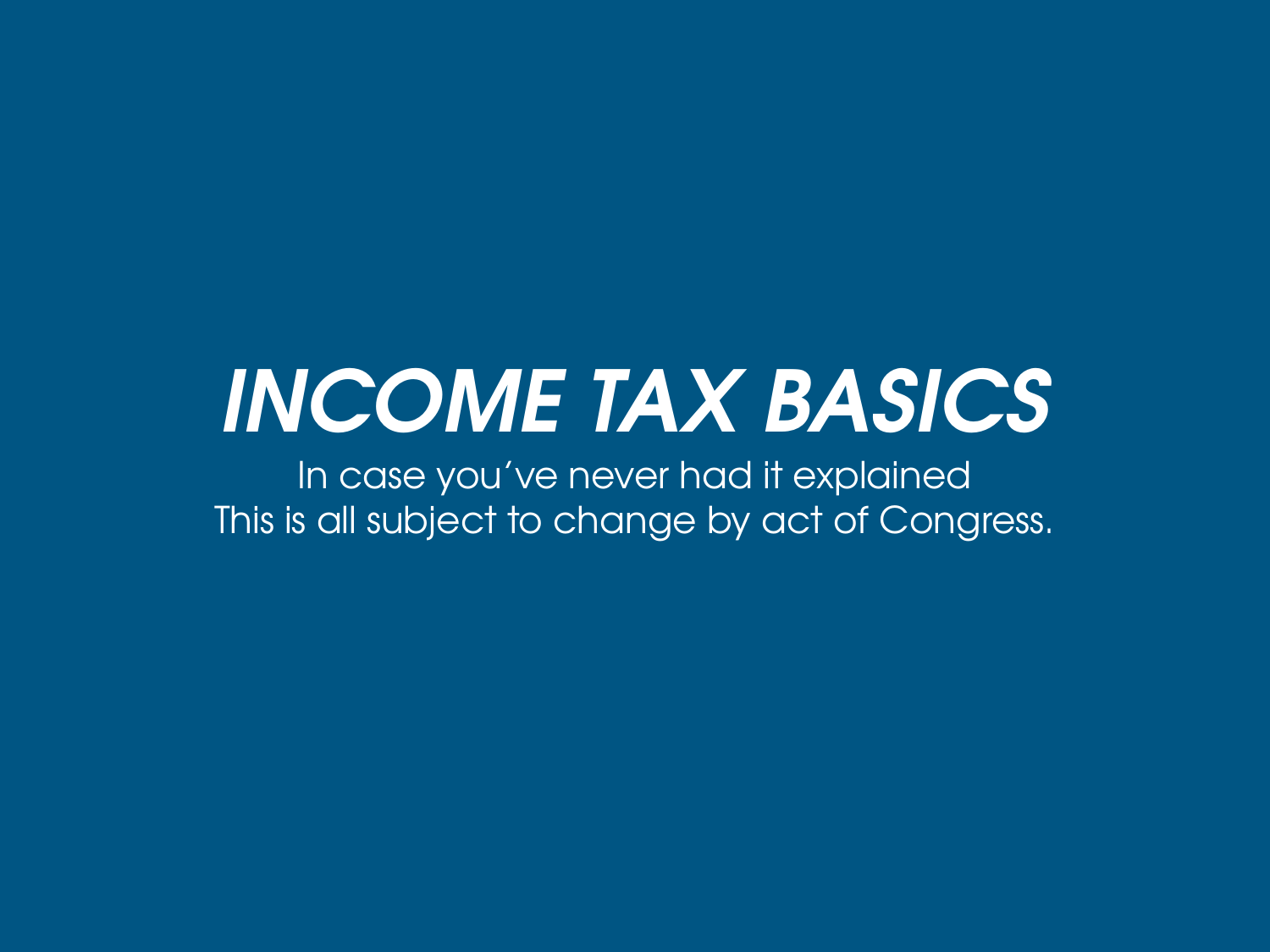

# INCOME TAX BASICS
In case you’ve never had it explained
This is all subject to change by act of Congress.